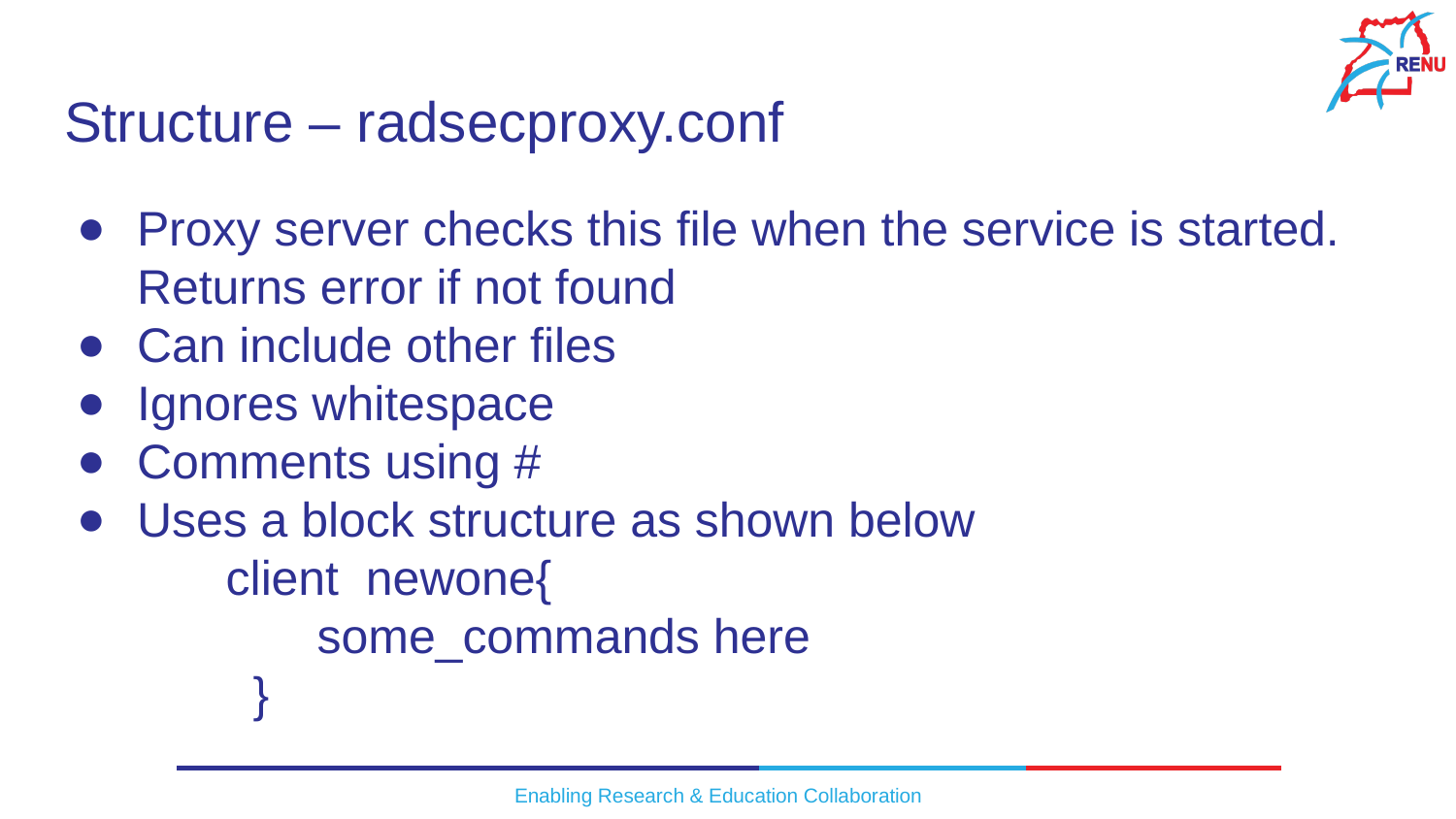

# Structure – radsecproxy.conf
Proxy server checks this file when the service is started. Returns error if not found
Can include other files
Ignores whitespace
Comments using #
Uses a block structure as shown below
           client  newone{
	       some_commands here
             }